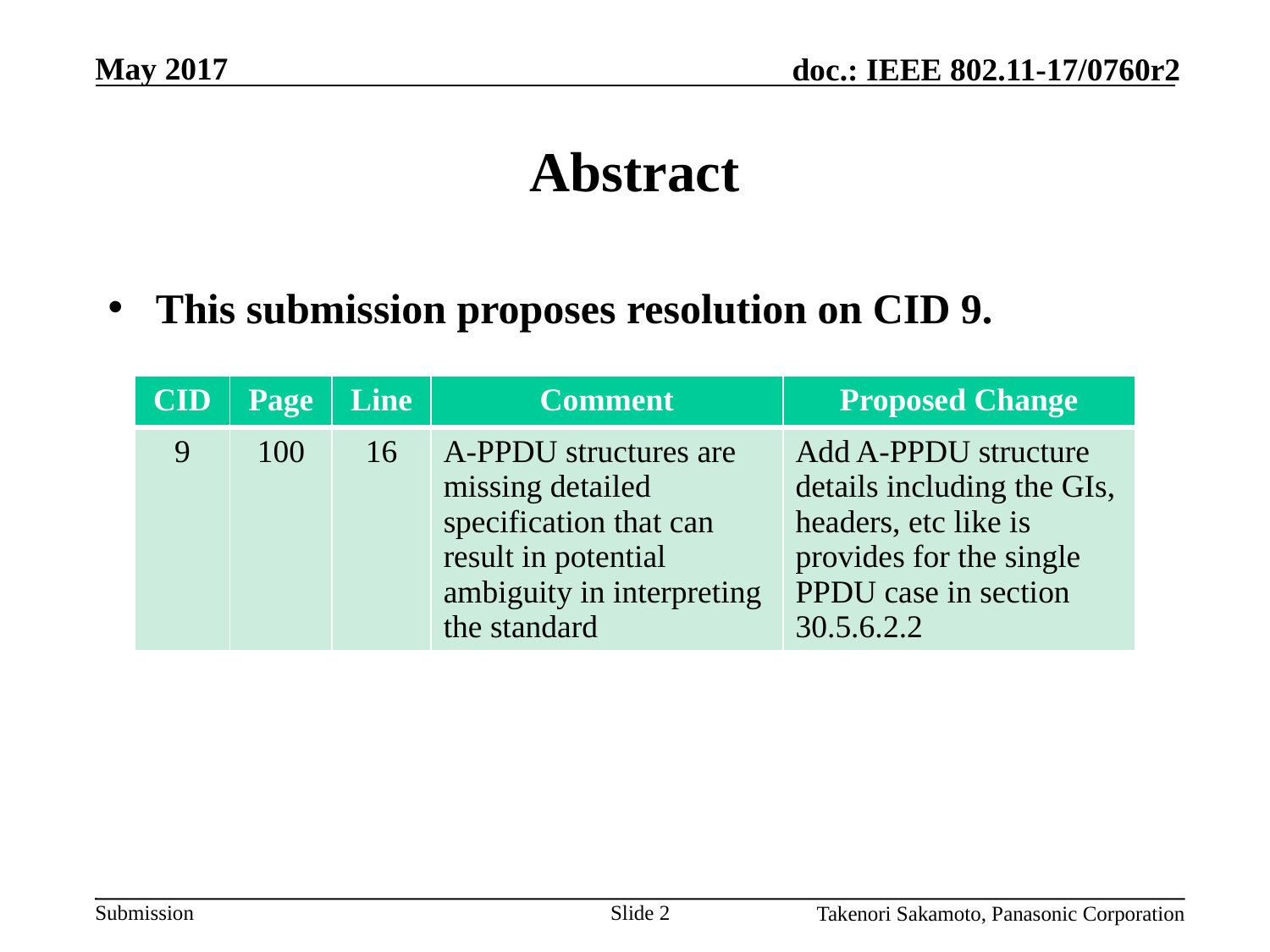

# Abstract
This submission proposes resolution on CID 9.

| CID | Page | Line | Comment | Proposed Change |
| --- | --- | --- | --- | --- |
| 9 | 100 | 16 | A-PPDU structures are missing detailed specification that can result in potential ambiguity in interpreting the standard | Add A-PPDU structure details including the GIs, headers, etc like is provides for the single PPDU case in section 30.5.6.2.2 |
Slide 2